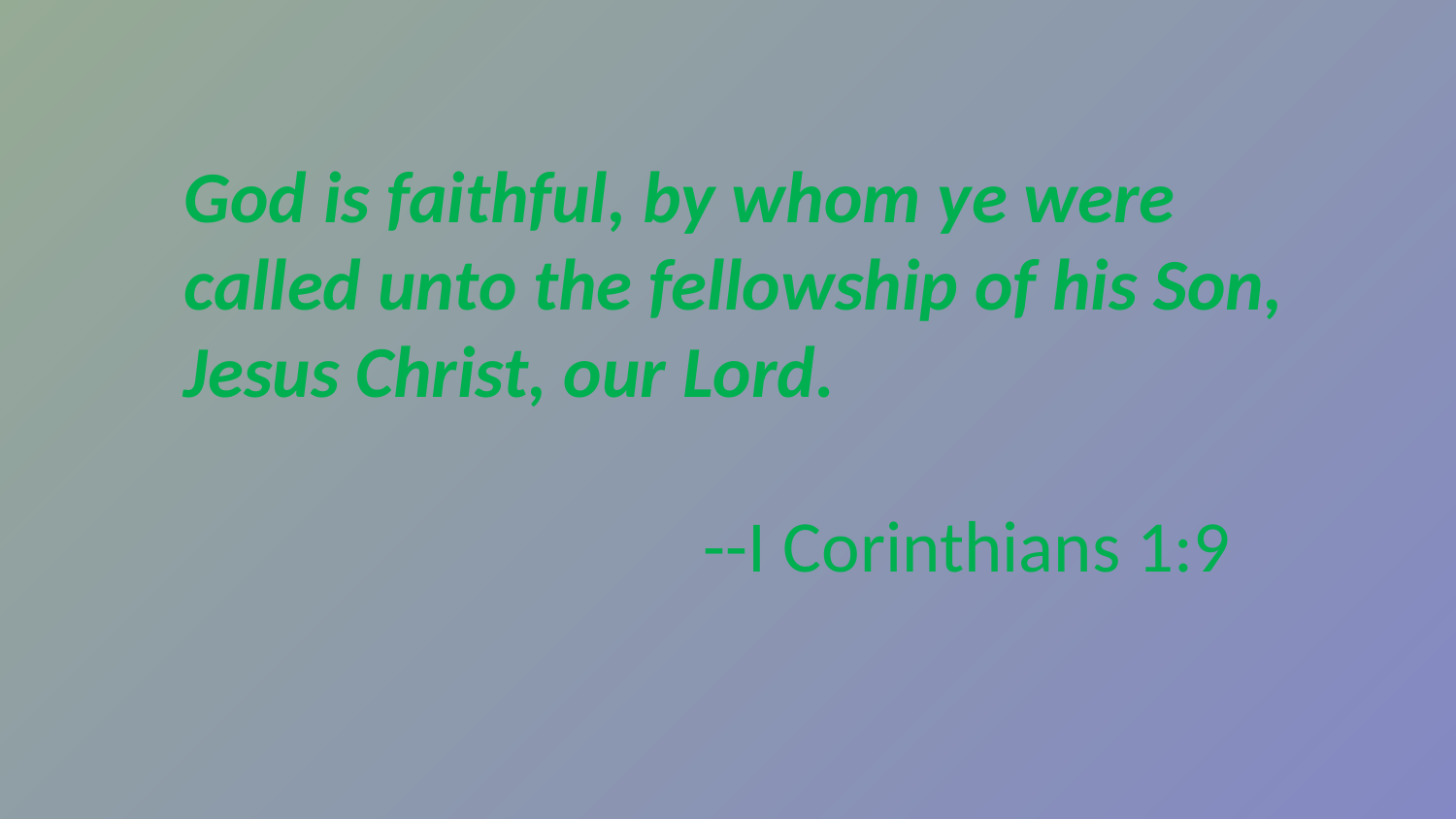

God is faithful, by whom ye were called unto the fellowship of his Son, Jesus Christ, our Lord.

			     --I Corinthians 1:9